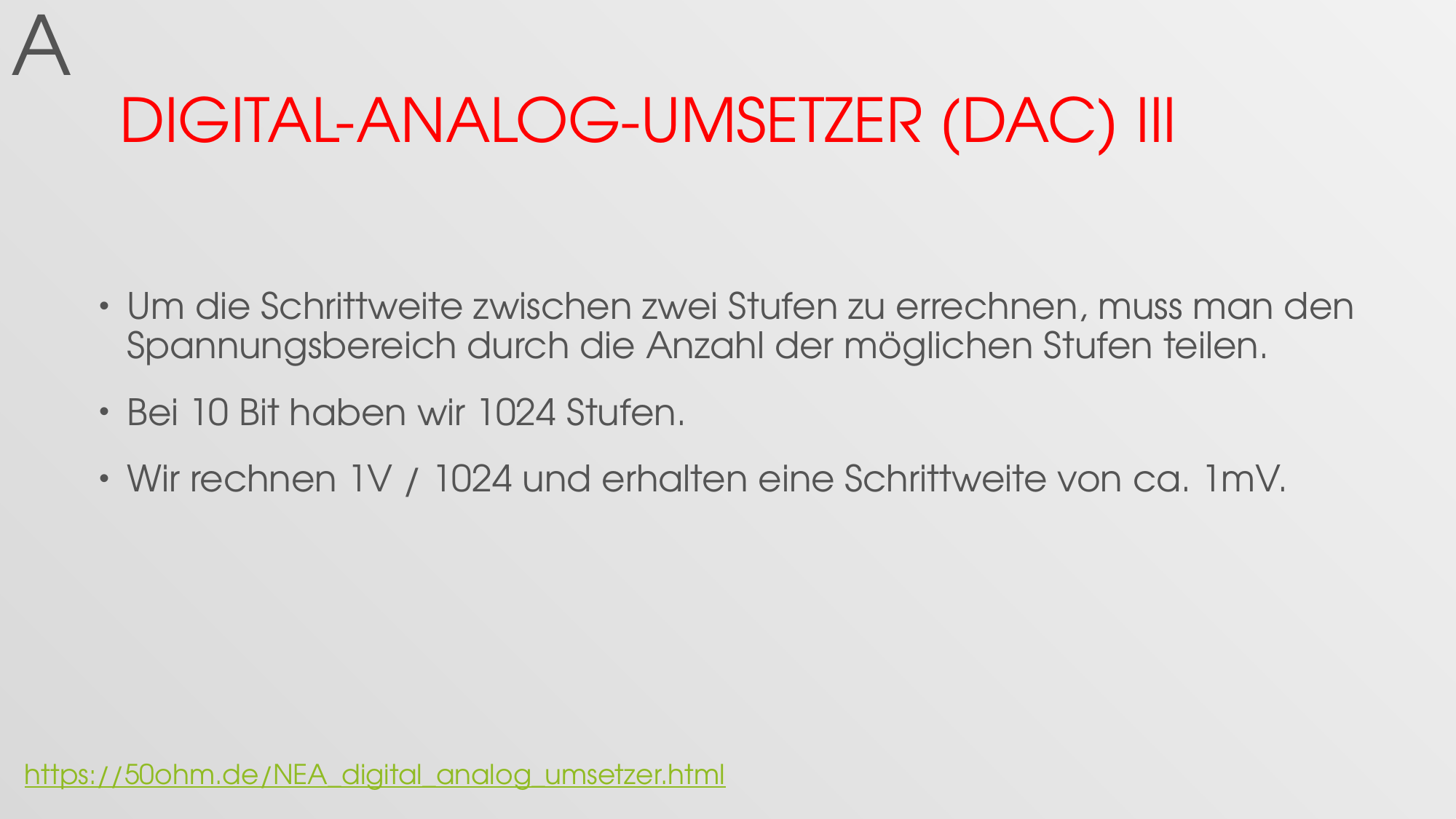

A
# Digital-Analog-Umsetzer (DAC) III
Um die Schrittweite zwischen zwei Stufen zu errechnen, muss man den Spannungsbereich durch die Anzahl der möglichen Stufen teilen.
Bei 10 Bit haben wir 1024 Stufen.
Wir rechnen 1V / 1024 und erhalten eine Schrittweite von ca. 1mV.

https://50ohm.de/NEA_digital_analog_umsetzer.html